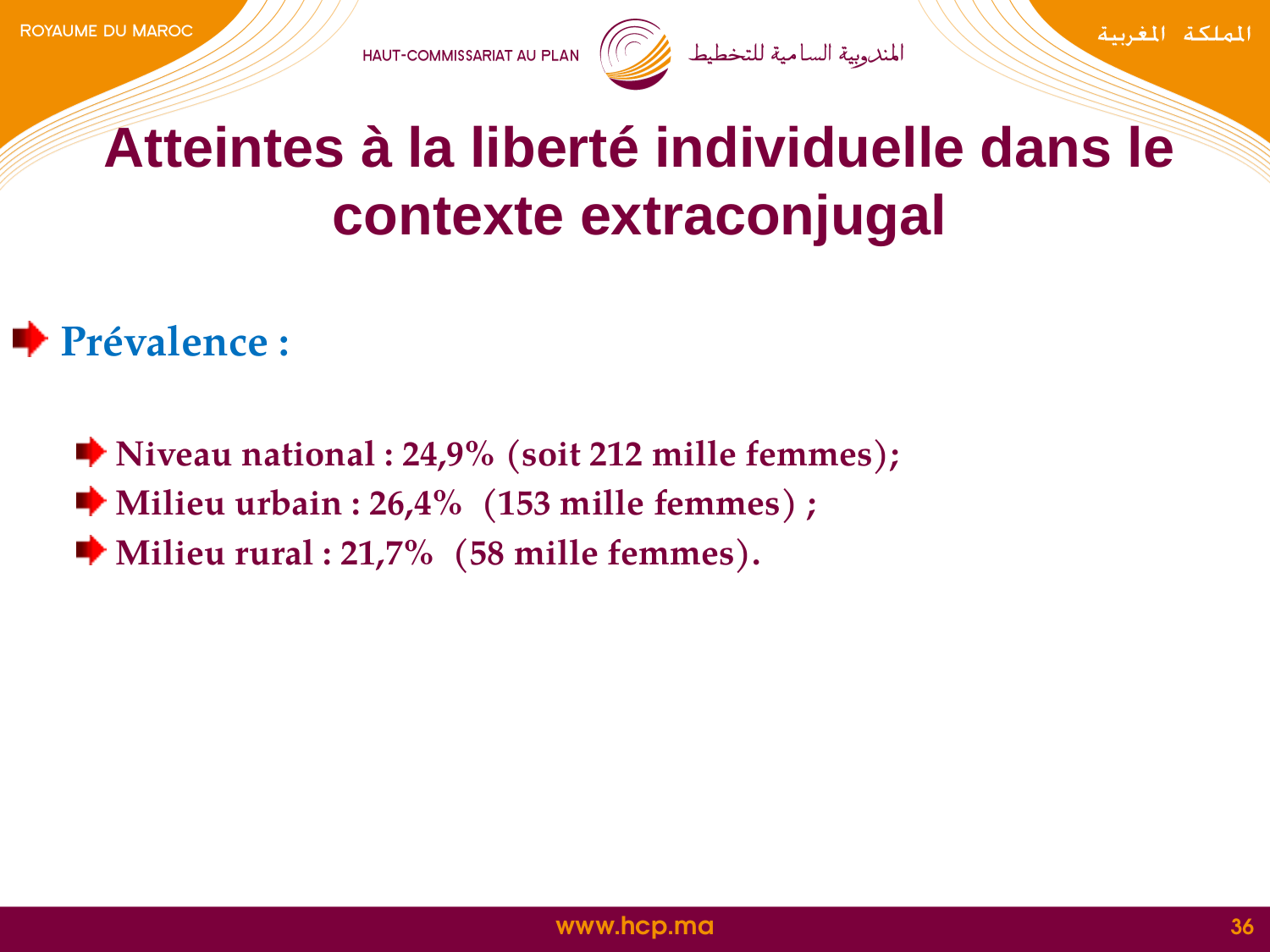

# Atteintes à la liberté individuelle dans le contexte extraconjugal

Prévalence :

Niveau national : 24,9% (soit 212 mille femmes);
Milieu urbain : 26,4%  (153 mille femmes) ;
Milieu rural : 21,7%  (58 mille femmes).

36